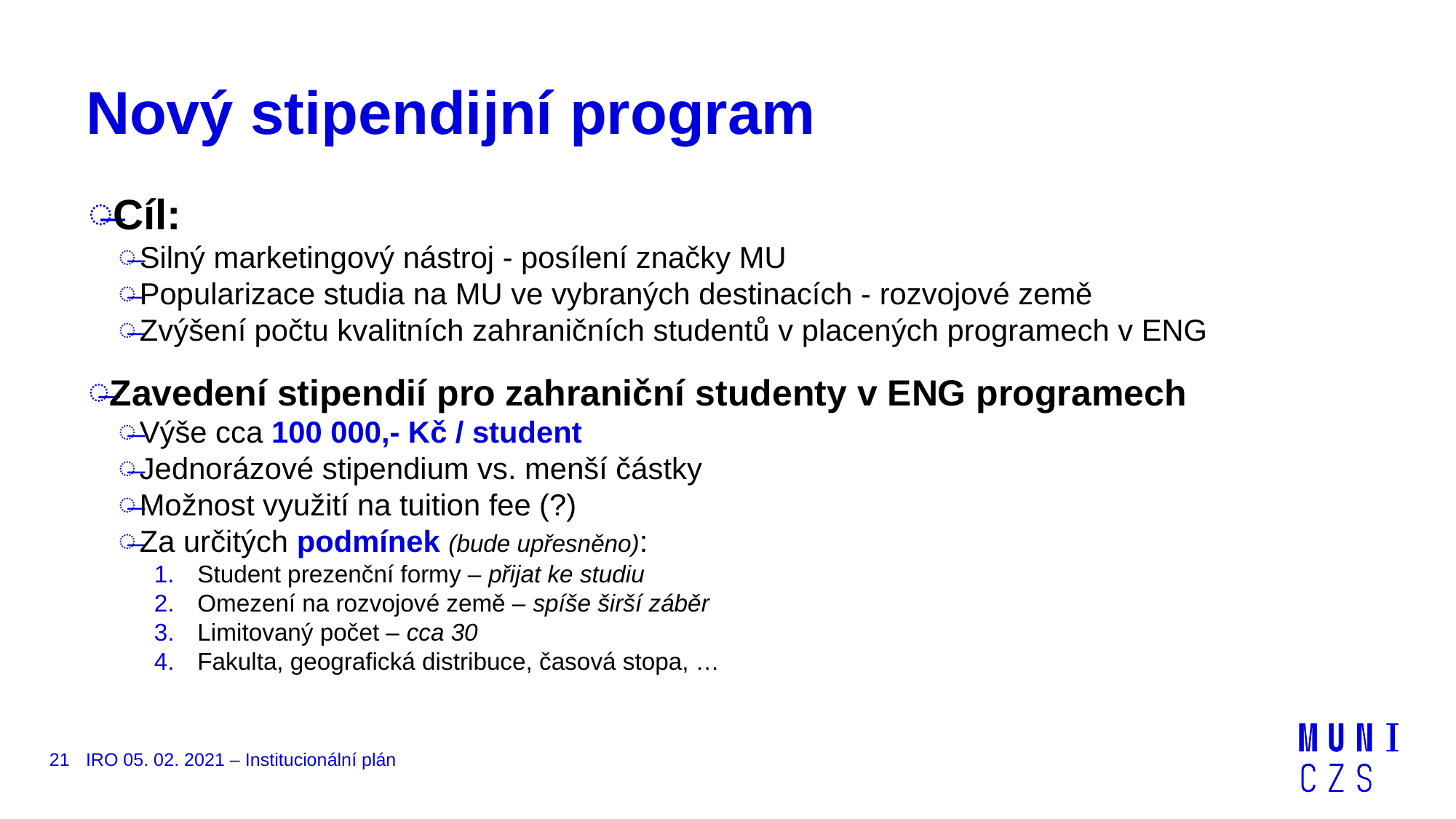

# Nový stipendijní program
Cíl:
Silný marketingový nástroj - posílení značky MU
Popularizace studia na MU ve vybraných destinacích - rozvojové země
Zvýšení počtu kvalitních zahraničních studentů v placených programech v ENG
Zavedení stipendií pro zahraniční studenty v ENG programech
Výše cca 100 000,- Kč / student
Jednorázové stipendium vs. menší částky
Možnost využití na tuition fee (?)
Za určitých podmínek (bude upřesněno):
Student prezenční formy – přijat ke studiu
Omezení na rozvojové země – spíše širší záběr
Limitovaný počet – cca 30
Fakulta, geografická distribuce, časová stopa, …
21
IRO 05. 02. 2021 – Institucionální plán